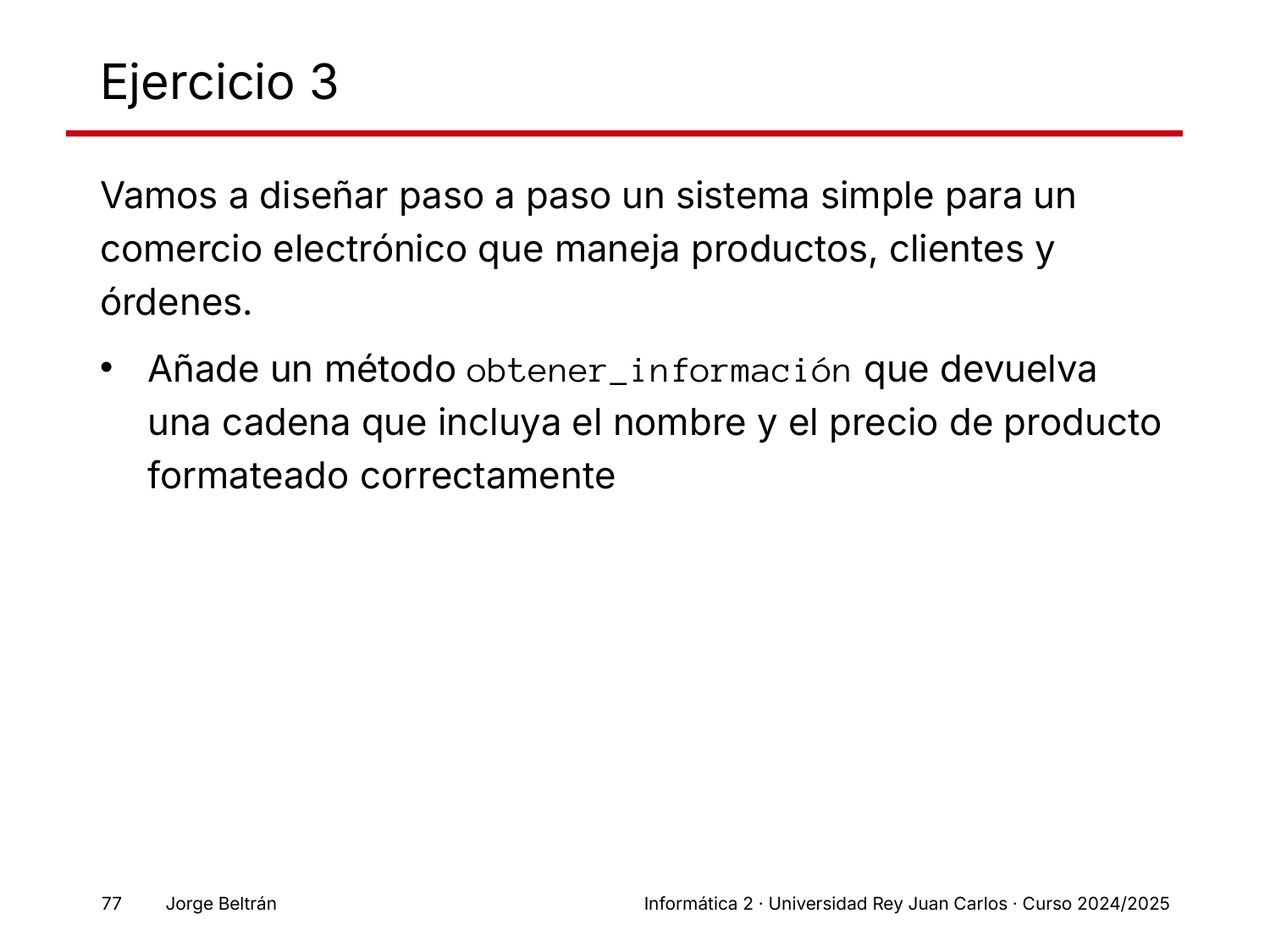

# Ejercicio 3
Vamos a diseñar paso a paso un sistema simple para un comercio electrónico que maneja productos, clientes y órdenes.
Añade un método obtener_información que devuelva una cadena que incluya el nombre y el precio de producto formateado correctamente